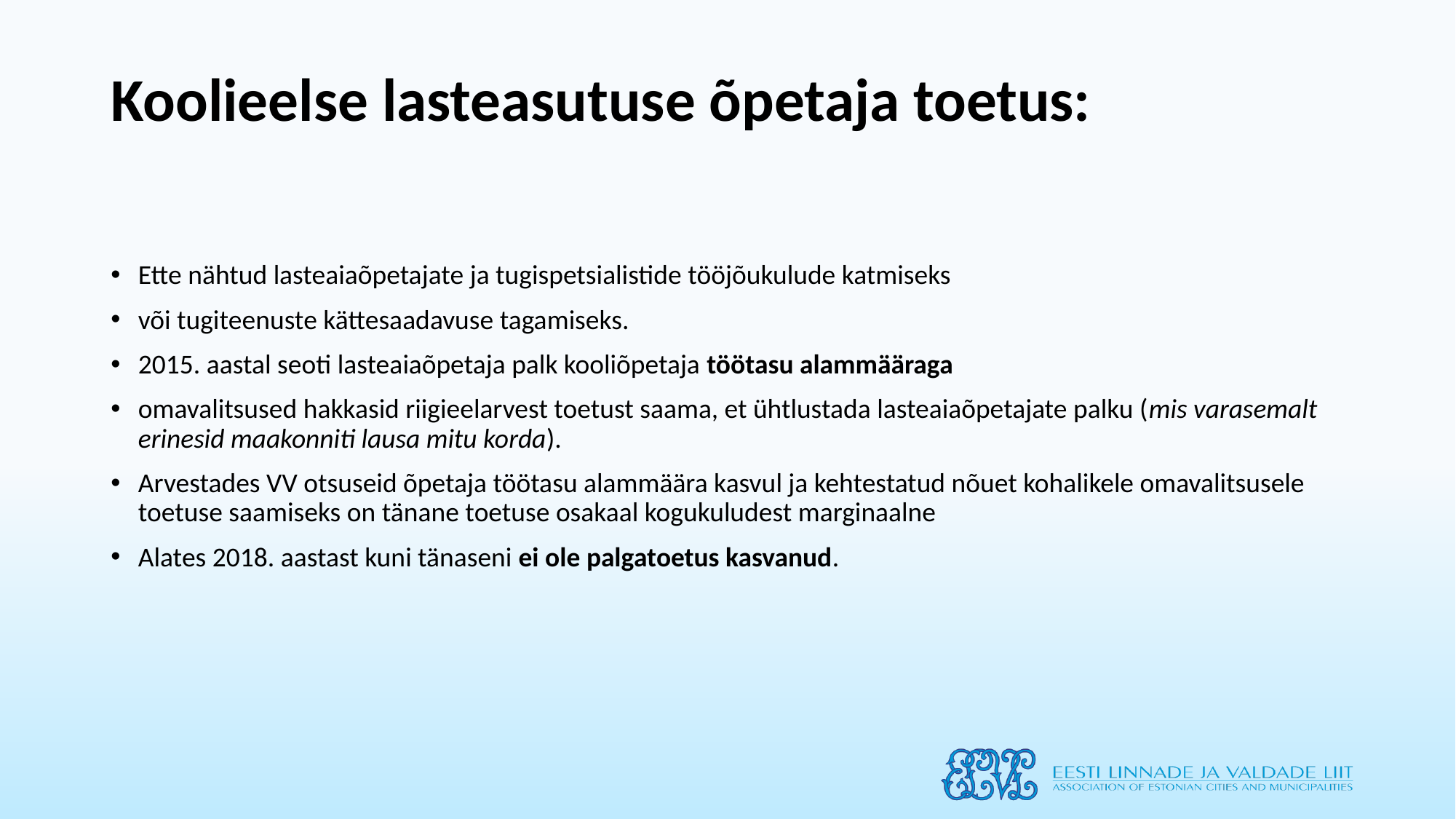

# Koolieelse lasteasutuse õpetaja toetus:
Ette nähtud lasteaiaõpetajate ja tugispetsialistide tööjõukulude katmiseks
või tugiteenuste kättesaadavuse tagamiseks.
2015. aastal seoti lasteaiaõpetaja palk kooliõpetaja töötasu alammääraga
omavalitsused hakkasid riigieelarvest toetust saama, et ühtlustada lasteaiaõpetajate palku (mis varasemalt erinesid maakonniti lausa mitu korda).
Arvestades VV otsuseid õpetaja töötasu alammäära kasvul ja kehtestatud nõuet kohalikele omavalitsusele toetuse saamiseks on tänane toetuse osakaal kogukuludest marginaalne
Alates 2018. aastast kuni tänaseni ei ole palgatoetus kasvanud.